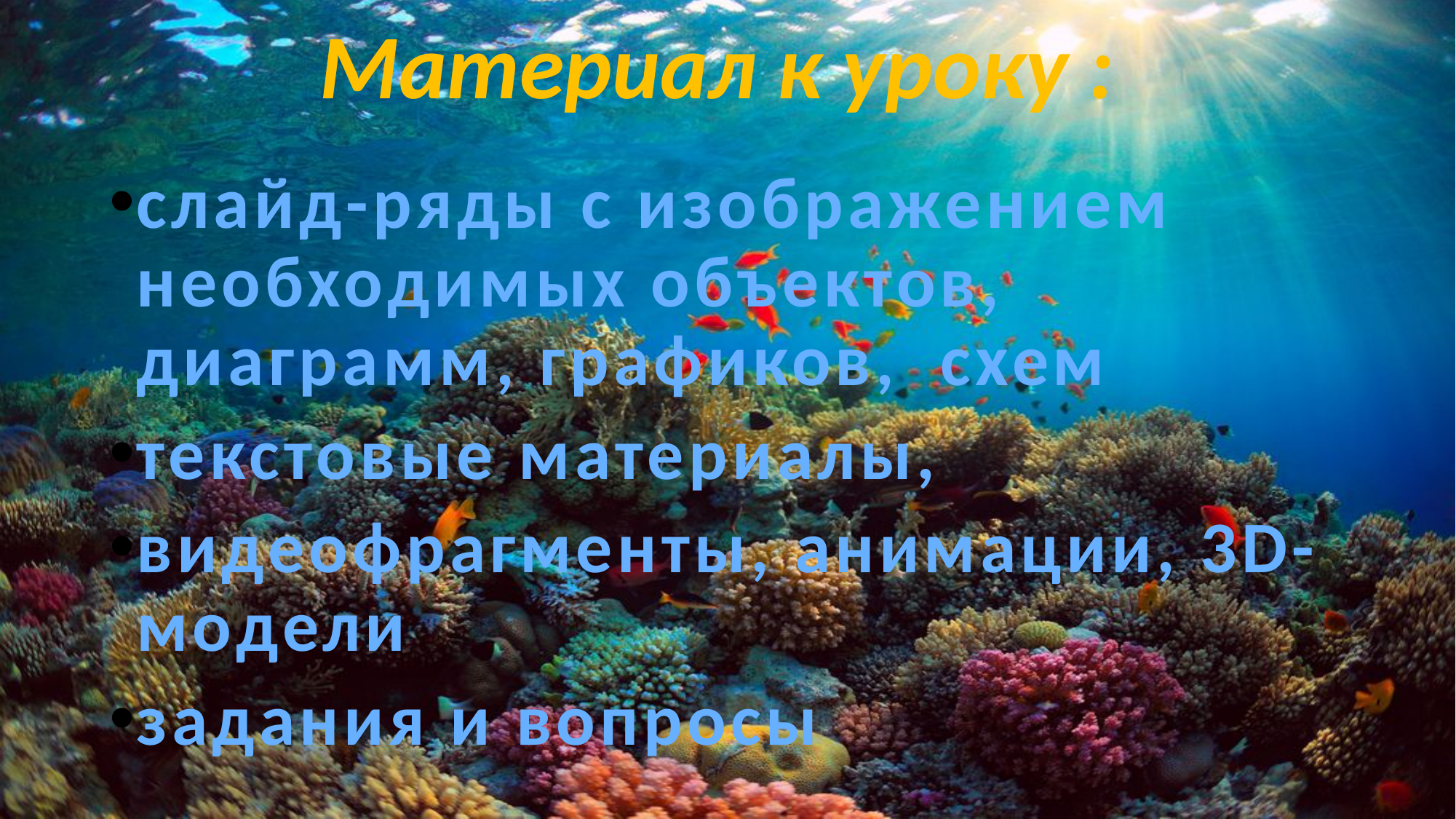

Материал к уроку :
слайд-ряды с изображением необходимых объектов, диаграмм, графиков,  схем
текстовые материалы,
видеофрагменты, анимации, 3D-модели
задания и вопросы